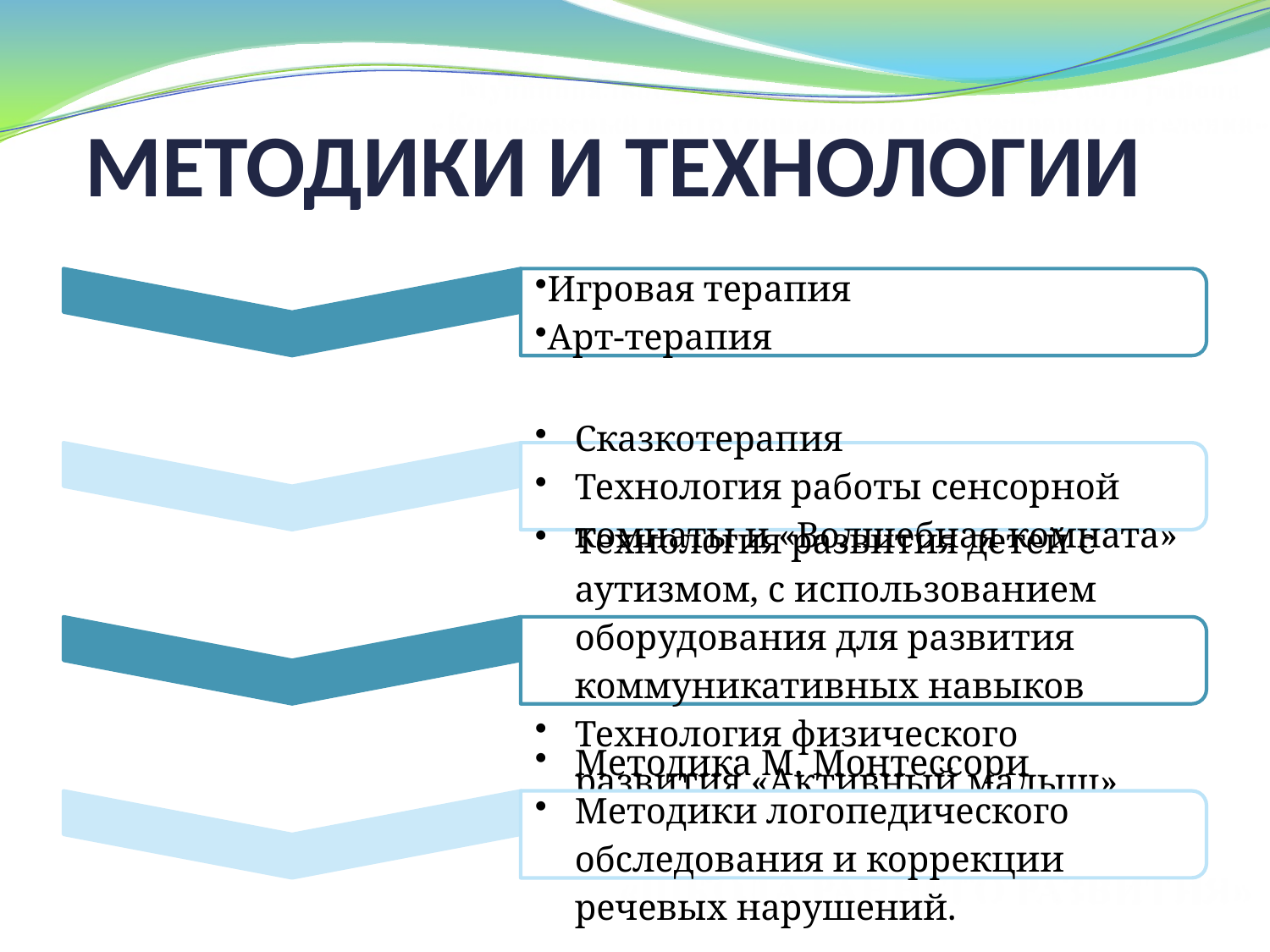

# МЕТОДИКИ И ТЕХНОЛОГИИ
Игровая терапия
Сказкотерапия
Технология развития детей с аутизмом, с использованием оборудования для развития коммуникативных навыков
Арт-терапия
Методика М. Монтессори
Методики логопедического обследования и коррекции речевых нарушений.